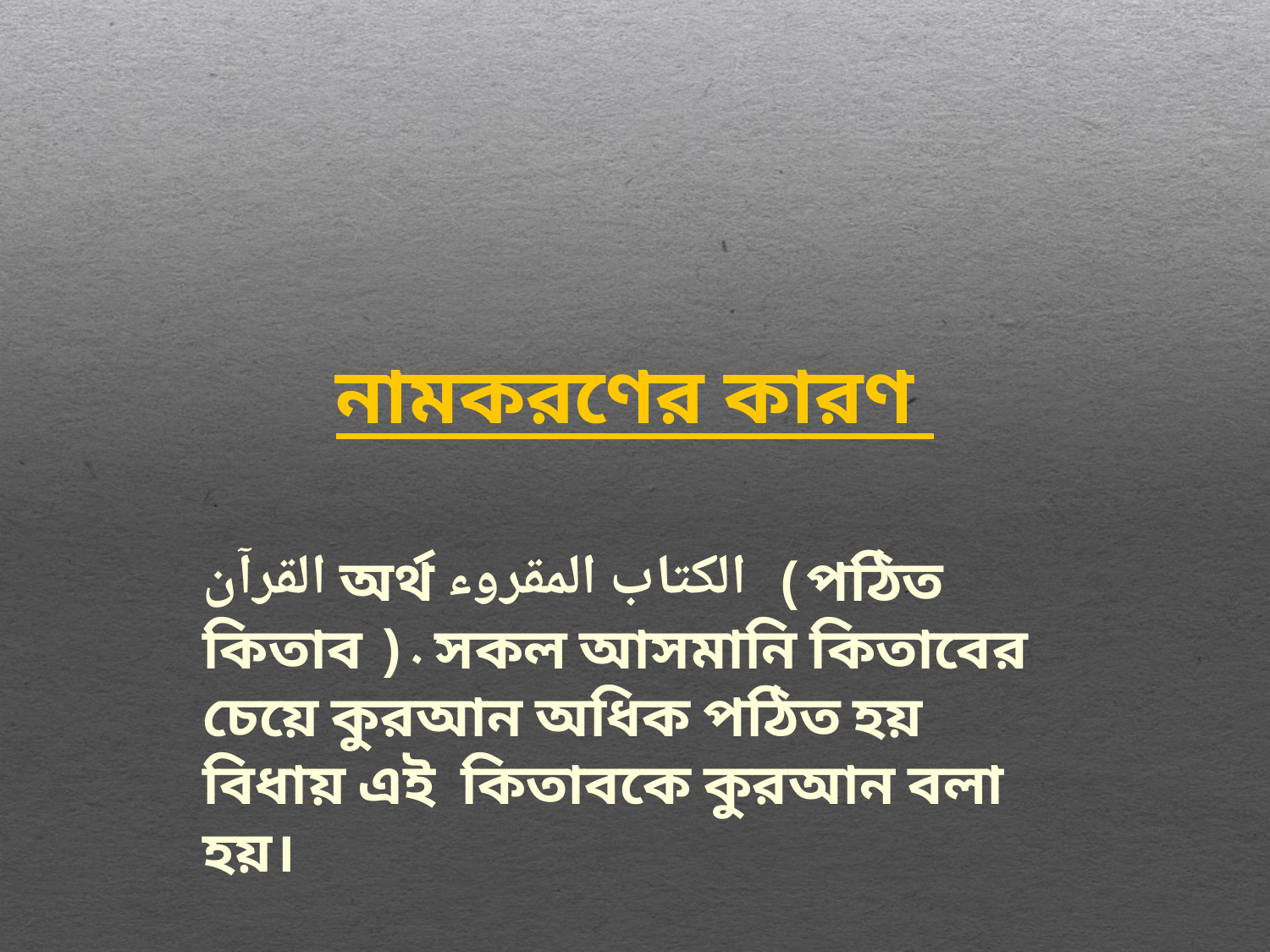

# নামকরণের কারণ
القرآن অর্থ الكتاب المقروء  (পঠিত কিতাব ). সকল আসমানি কিতাবের চেয়ে কুরআন অধিক পঠিত হয় বিধায় এই  কিতাবকে কুরআন বলা হয়।